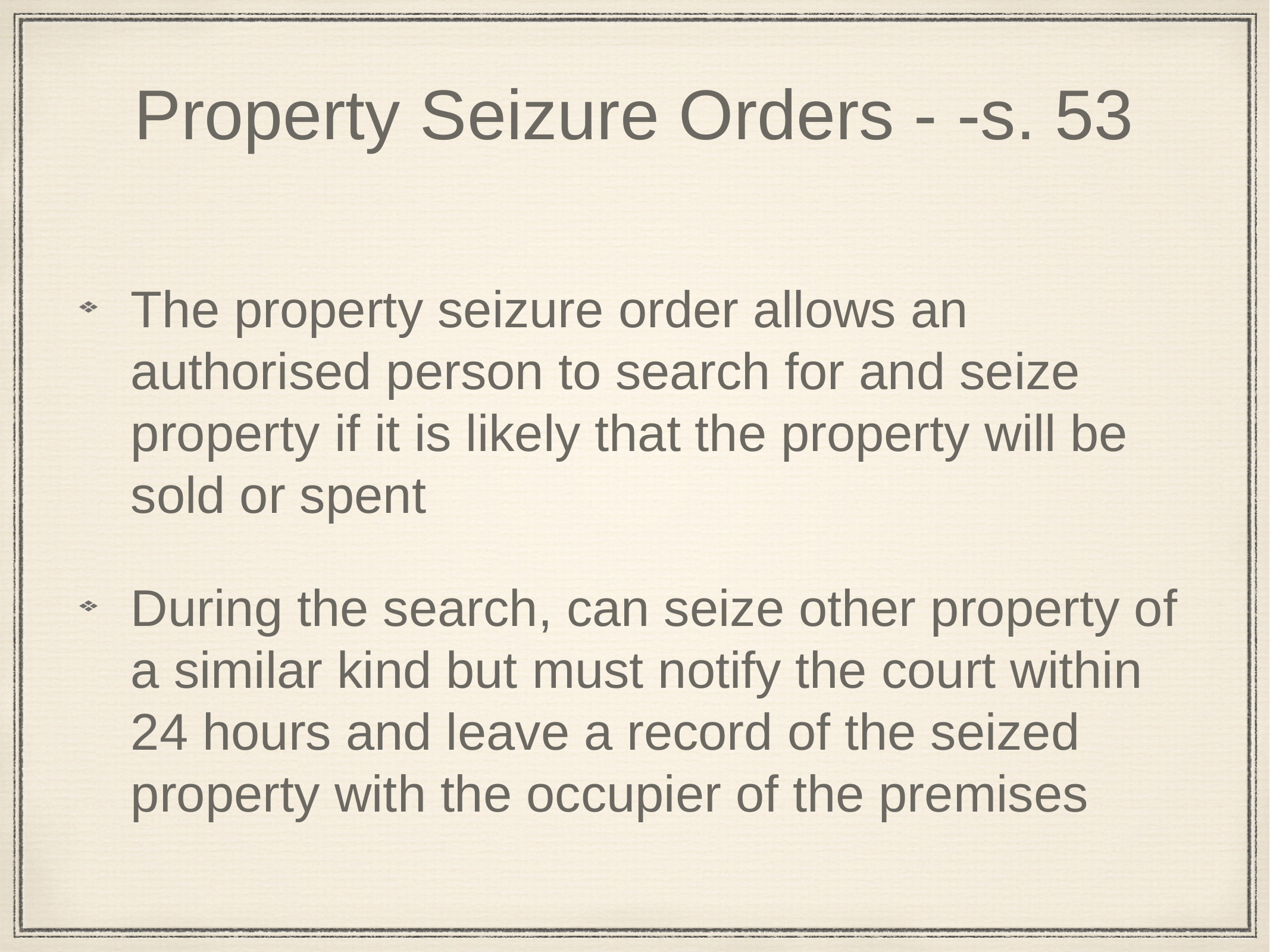

# Property Seizure Orders - -s. 53
The property seizure order allows an authorised person to search for and seize property if it is likely that the property will be sold or spent
During the search, can seize other property of a similar kind but must notify the court within 24 hours and leave a record of the seized property with the occupier of the premises